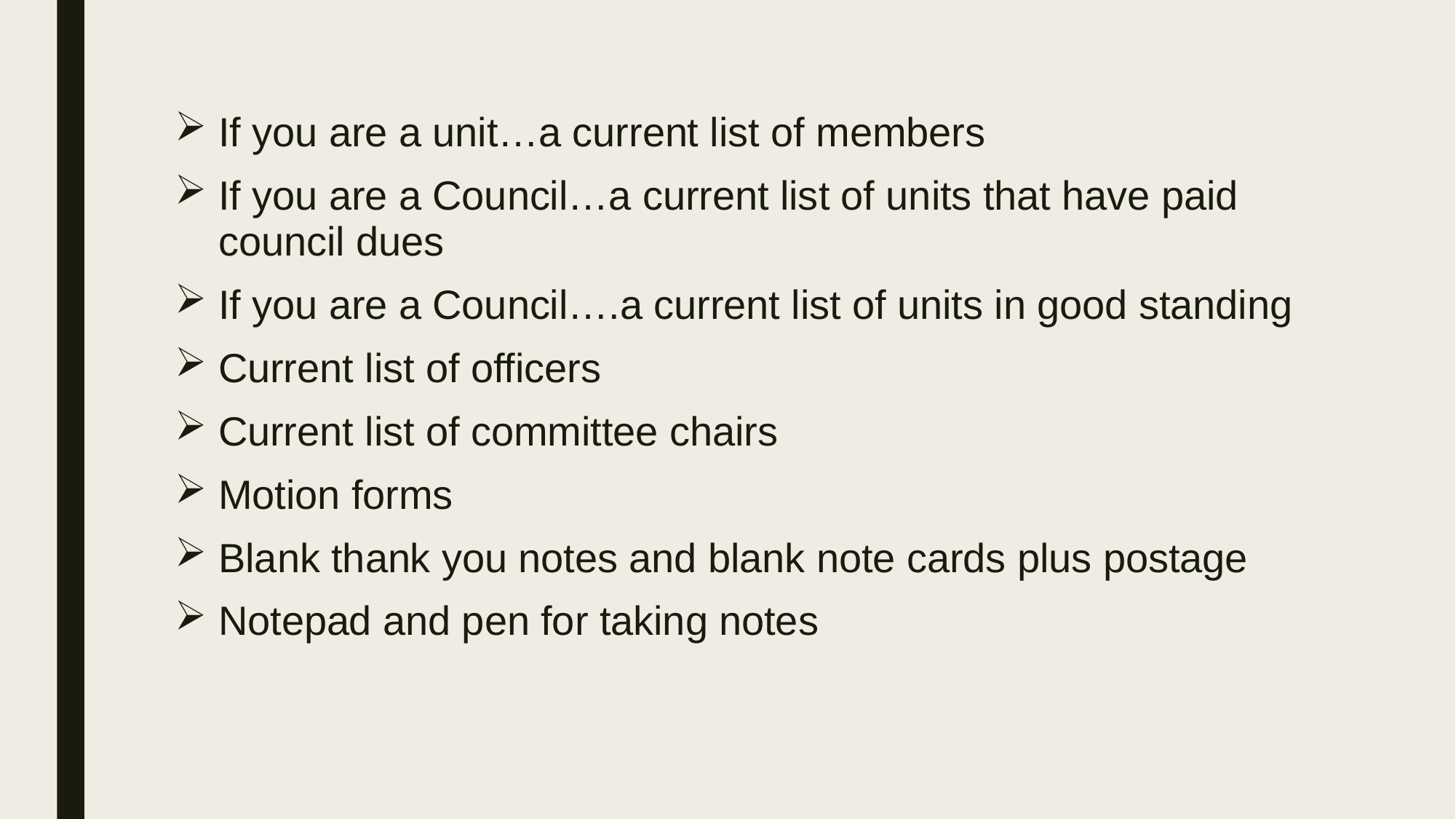

If you are a unit…a current list of members
If you are a Council…a current list of units that have paid council dues
If you are a Council….a current list of units in good standing
Current list of officers
Current list of committee chairs
Motion forms
Blank thank you notes and blank note cards plus postage
Notepad and pen for taking notes